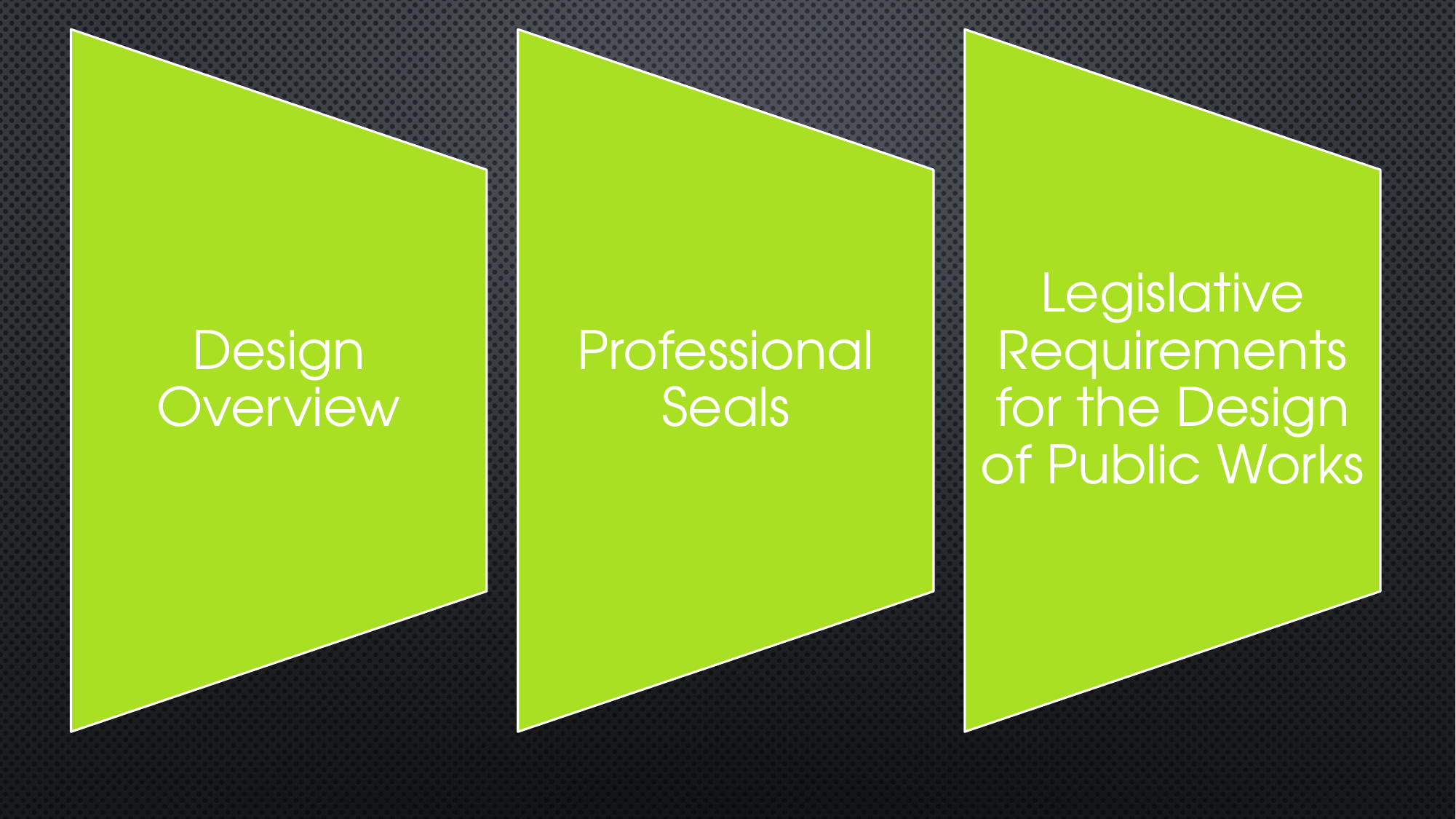

Design Overview
Professional Seals
Legislative Requirements for the Design of Public Works